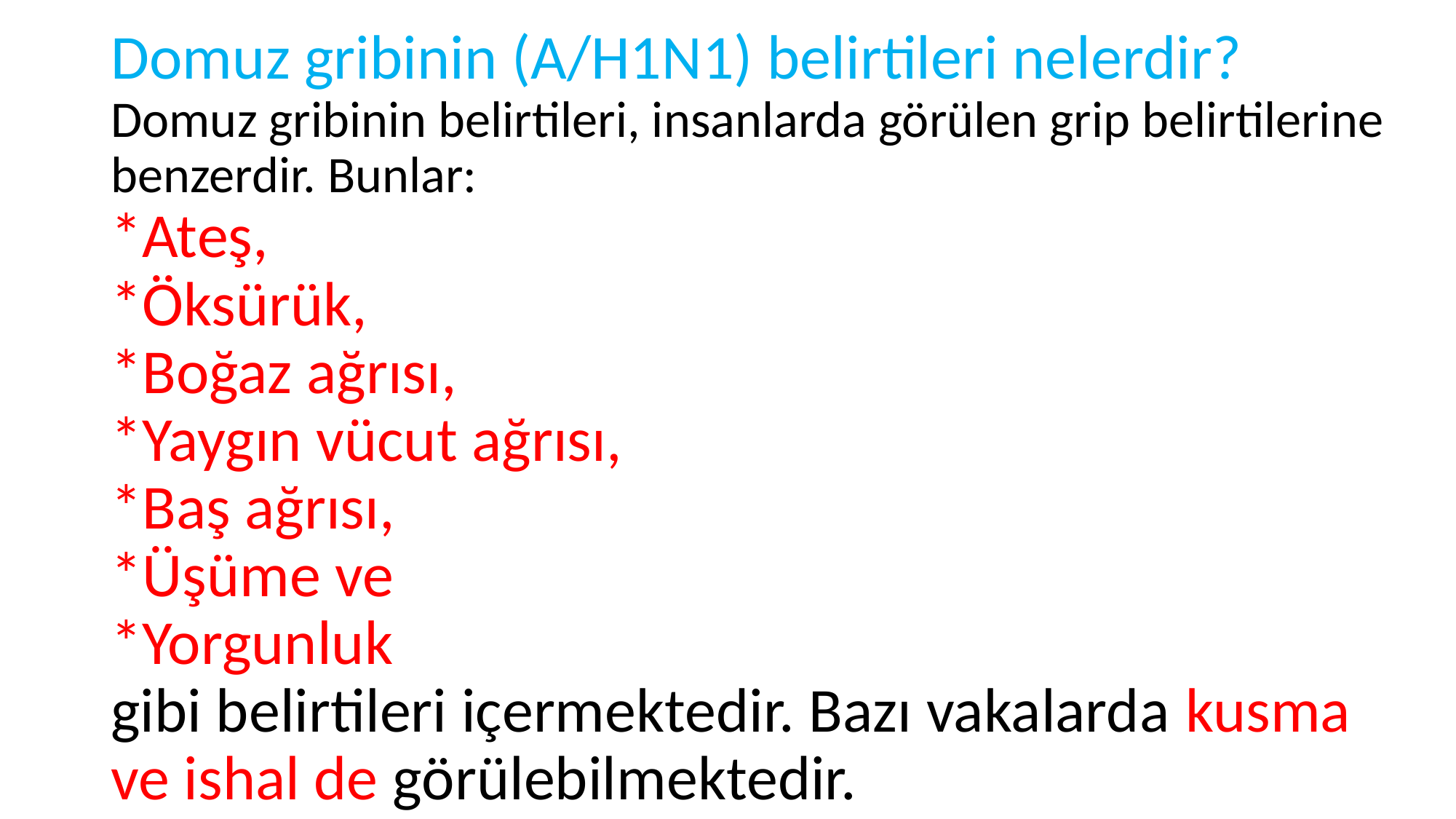

# Domuz gribinin (A/H1N1) belirtileri nelerdir? Domuz gribinin belirtileri, insanlarda görülen grip belirtilerine benzerdir. Bunlar: *Ateş, *Öksürük, *Boğaz ağrısı, *Yaygın vücut ağrısı, *Baş ağrısı, *Üşüme ve *Yorgunluk gibi belirtileri içermektedir. Bazı vakalarda kusma ve ishal de görülebilmektedir.